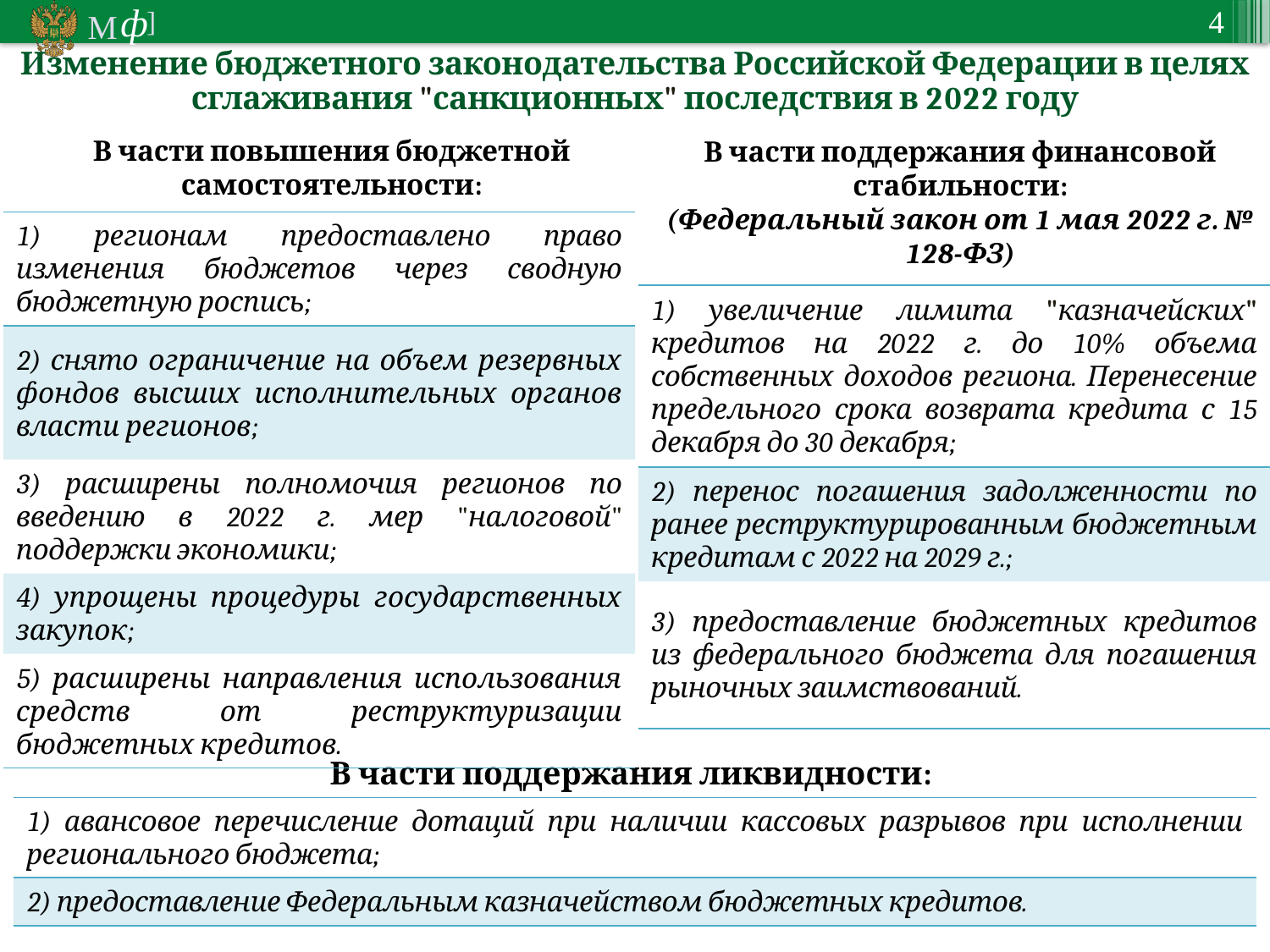

Изменение бюджетного законодательства Российской Федерации в целях сглаживания "санкционных" последствия в 2022 году
В части повышения бюджетной самостоятельности:
В части поддержания финансовой стабильности:
(Федеральный закон от 1 мая 2022 г. № 128-ФЗ)
| 1) регионам предоставлено право изменения бюджетов через сводную бюджетную роспись; |
| --- |
| 2) снято ограничение на объем резервных фондов высших исполнительных органов власти регионов; |
| 3) расширены полномочия регионов по введению в 2022 г. мер "налоговой" поддержки экономики; |
| 4) упрощены процедуры государственных закупок; |
| 5) расширены направления использования средств от реструктуризации бюджетных кредитов. |
| 1) увеличение лимита "казначейских" кредитов на 2022 г. до 10% объема собственных доходов региона. Перенесение предельного срока возврата кредита с 15 декабря до 30 декабря; |
| --- |
| 2) перенос погашения задолженности по ранее реструктурированным бюджетным кредитам с 2022 на 2029 г.; |
| 3) предоставление бюджетных кредитов из федерального бюджета для погашения рыночных заимствований. |
В части поддержания ликвидности:
| 1) авансовое перечисление дотаций при наличии кассовых разрывов при исполнении регионального бюджета; |
| --- |
| 2) предоставление Федеральным казначейством бюджетных кредитов. |